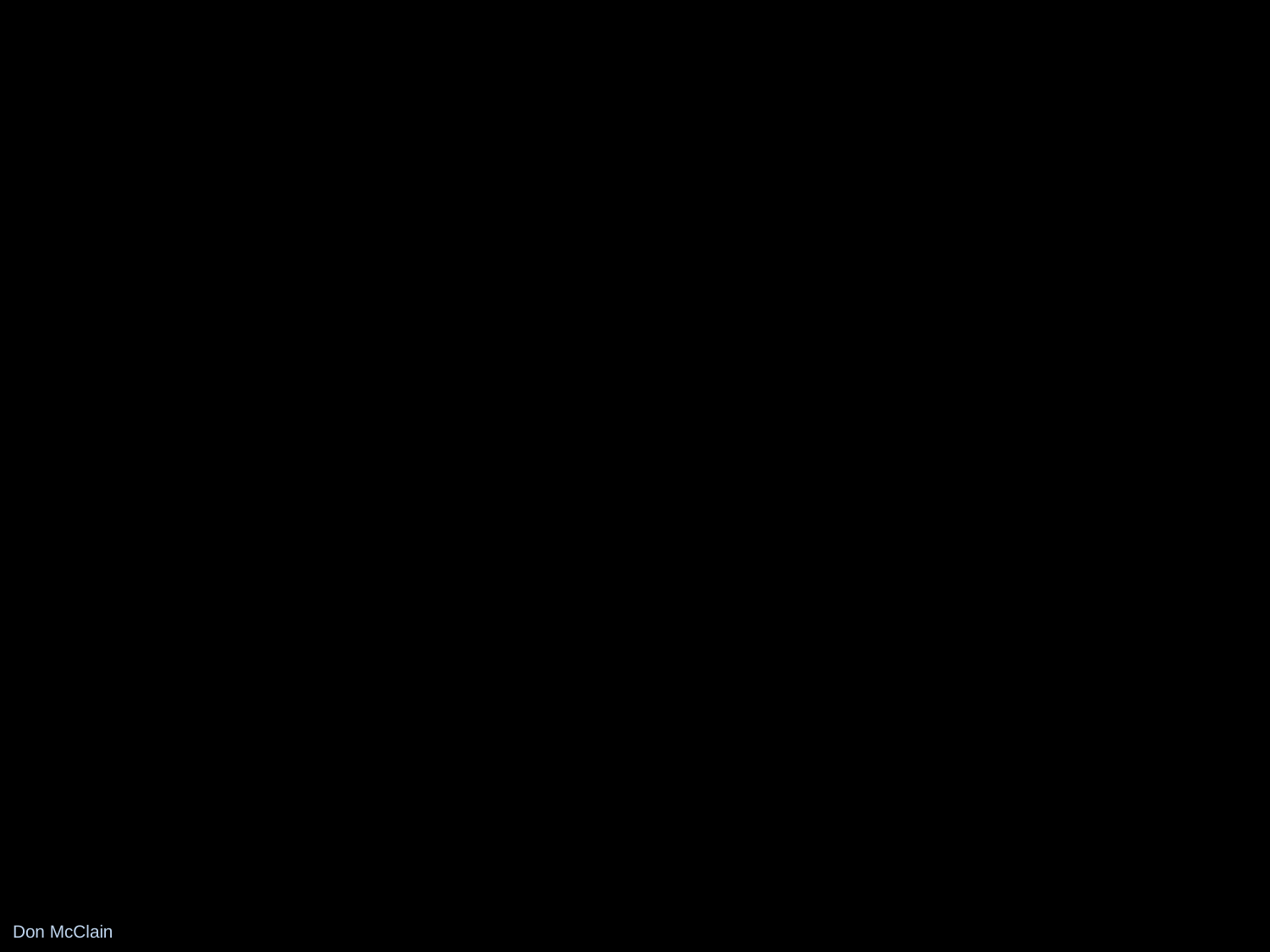

10
Don McClain
W. 65th St church of Christ